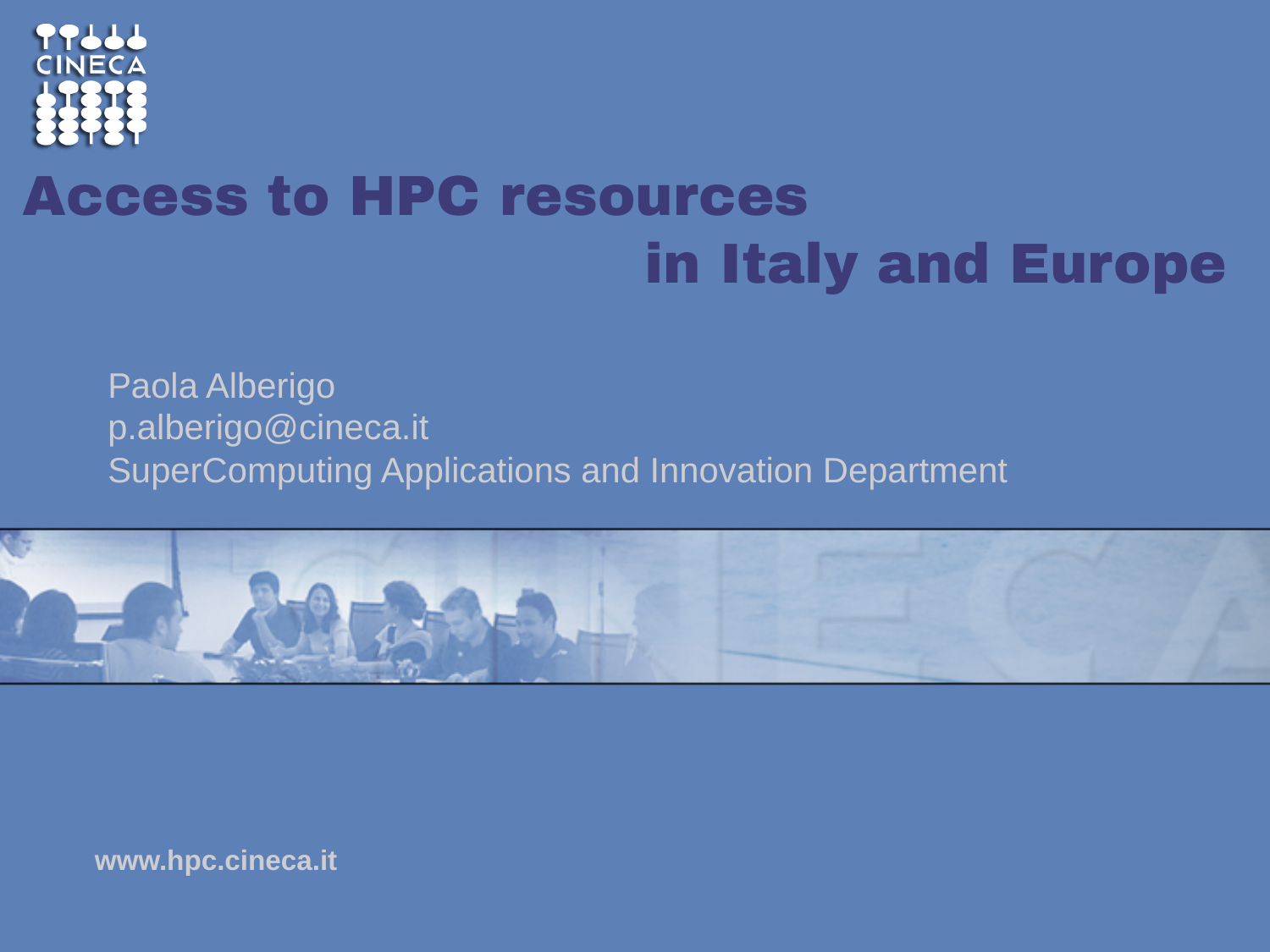

Access to HPC resources
in Italy and Europe
Paola Alberigo
p.alberigo@cineca.it
SuperComputing Applications and Innovation Department